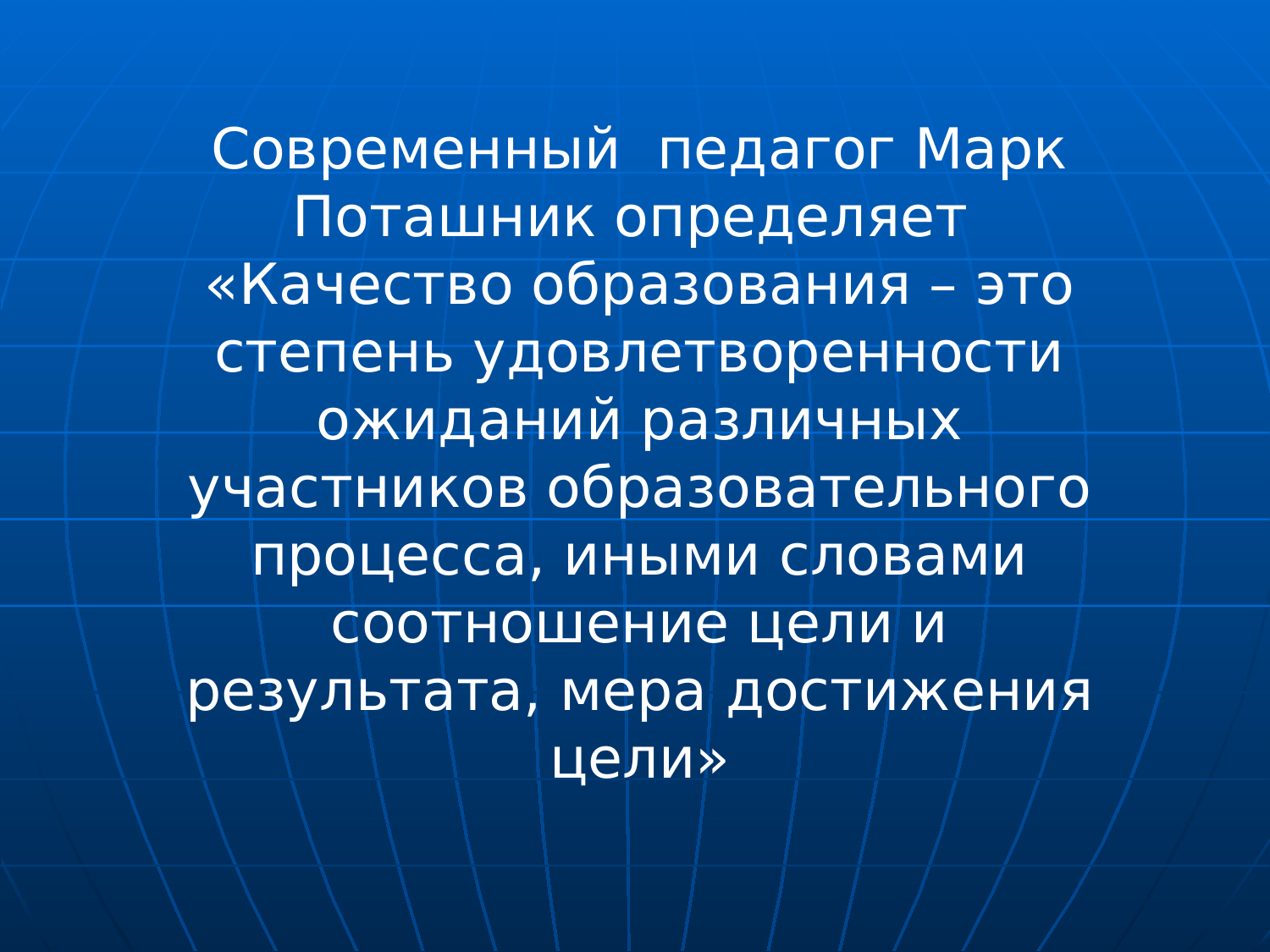

Современный  педагог Марк Поташник определяет  «Качество образования – это степень удовлетворенности ожиданий различных участников образовательного процесса, иными словами соотношение цели и результата, мера достижения цели»